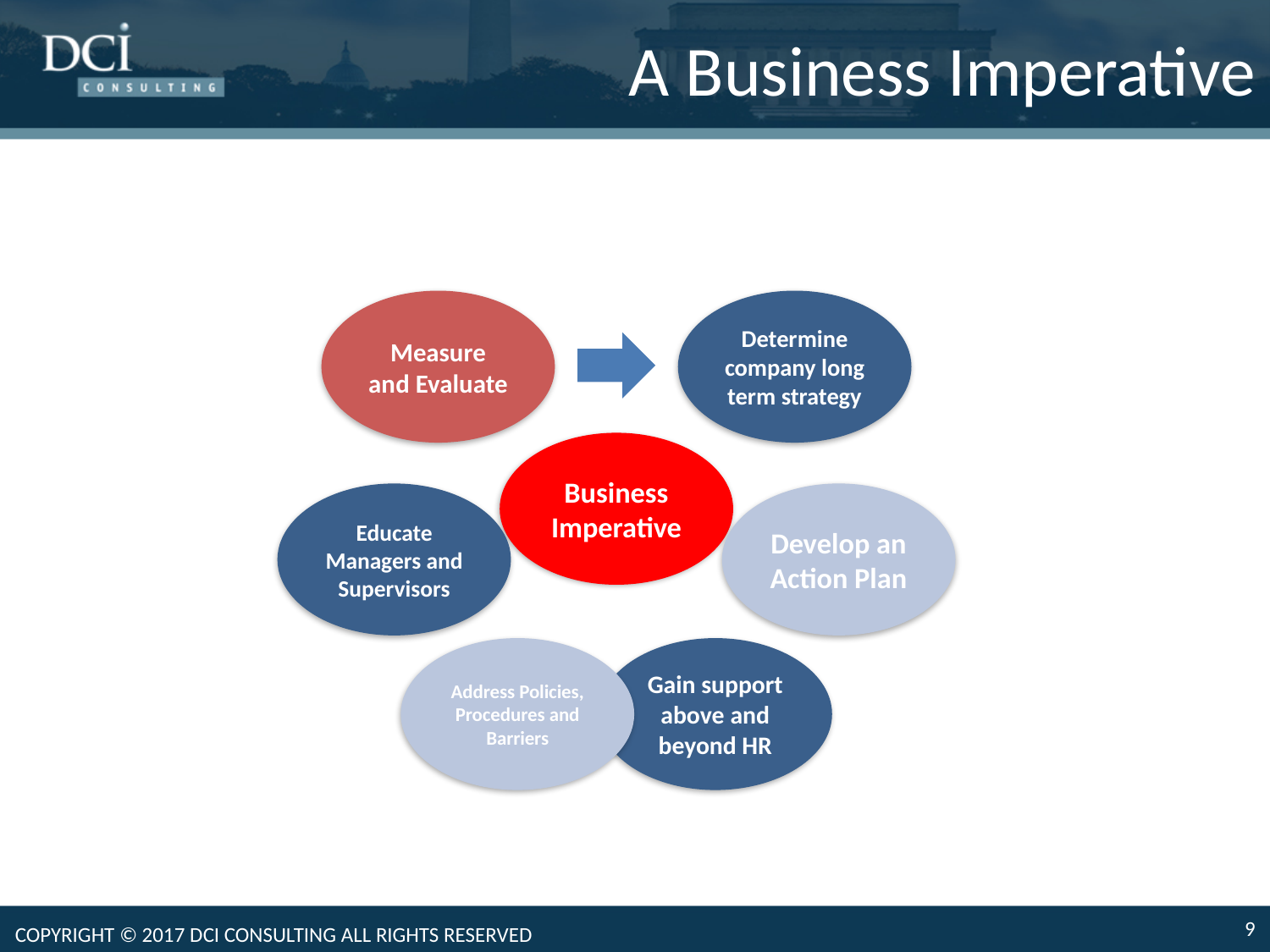

A Business Imperative
Business Imperative
Develop an Action Plan
Address Policies, Procedures and Barriers
Educate Managers and Supervisors
Gain support above and beyond HR
Determine company long term strategy
Measure and Evaluate
9
COPYRIGHT © 2017 DCI CONSULTING ALL RIGHTS RESERVED